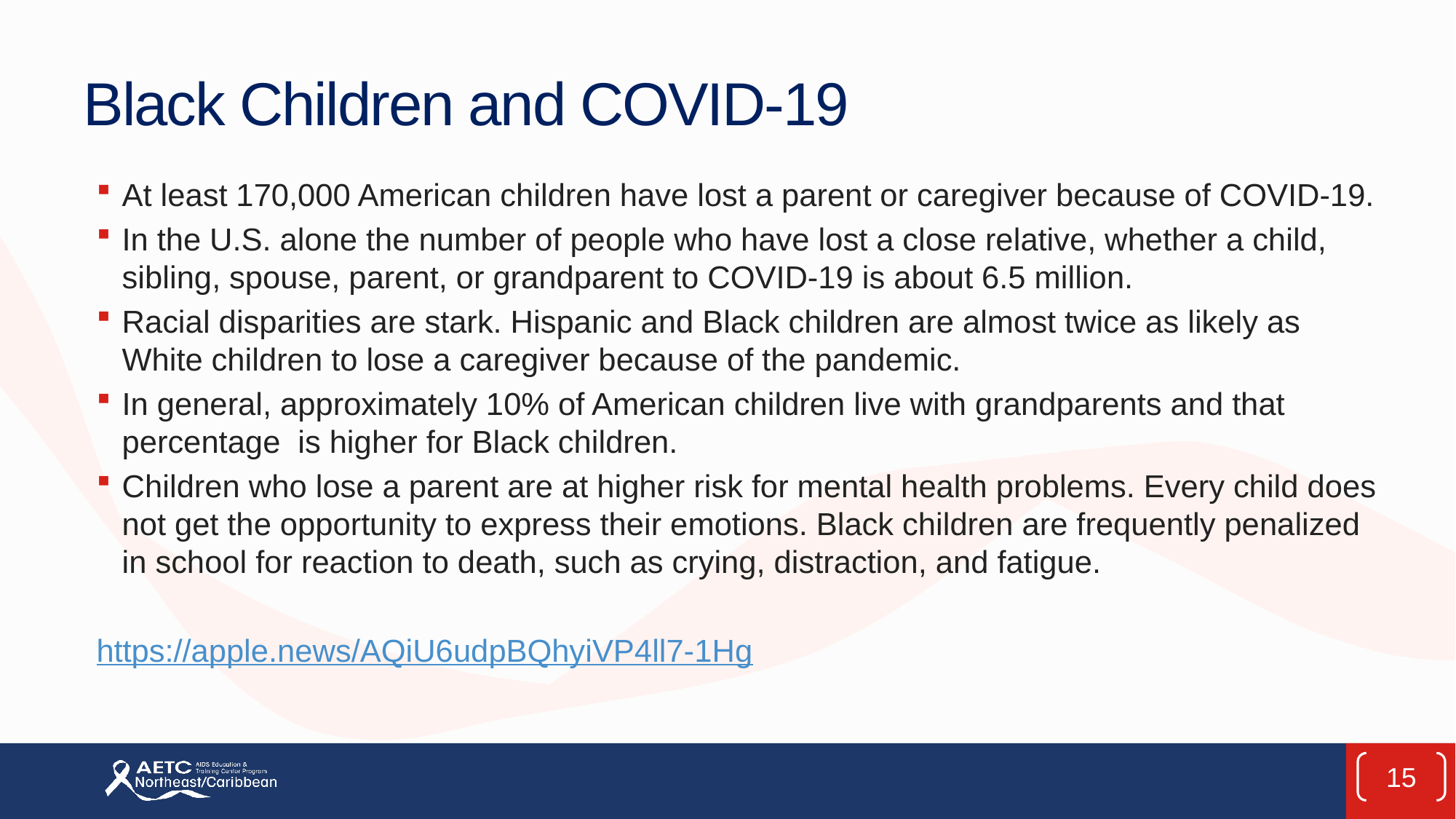

# Black Children and COVID-19
At least 170,000 American children have lost a parent or caregiver because of COVID-19.
In the U.S. alone the number of people who have lost a close relative, whether a child, sibling, spouse, parent, or grandparent to COVID-19 is about 6.5 million.
Racial disparities are stark. Hispanic and Black children are almost twice as likely as White children to lose a caregiver because of the pandemic.
In general, approximately 10% of American children live with grandparents and that percentage  is higher for Black children.
Children who lose a parent are at higher risk for mental health problems. Every child does not get the opportunity to express their emotions. Black children are frequently penalized in school for reaction to death, such as crying, distraction, and fatigue.

https://apple.news/AQiU6udpBQhyiVP4ll7-1Hg
15